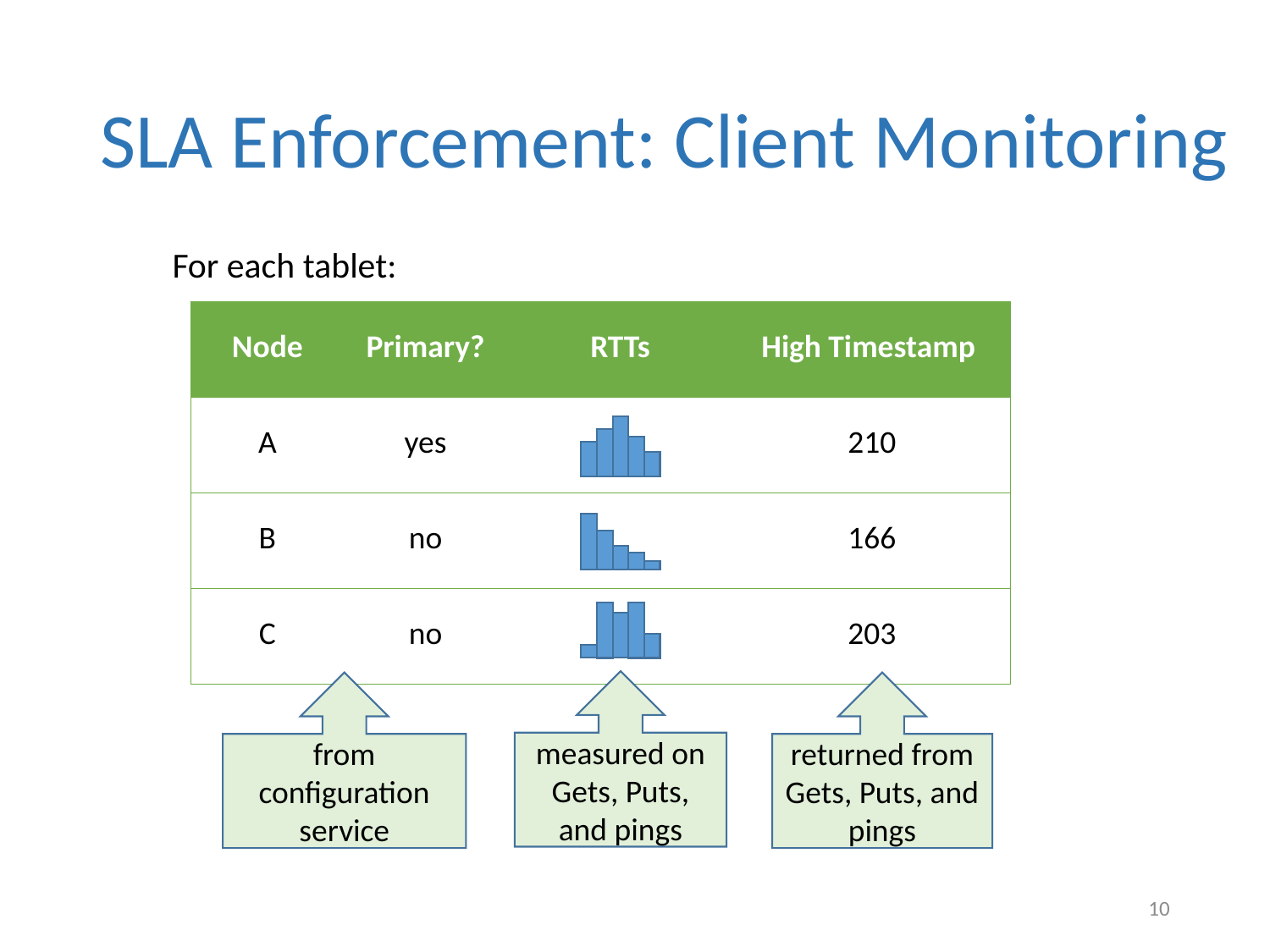

# SLA Enforcement: Client Monitoring
For each tablet:
| Node | Primary? | RTTs | High Timestamp |
| --- | --- | --- | --- |
| A | yes |  | 210 |
| B | no |  | 166 |
| C | no |  | 203 |

measured on Gets, Puts, and pings
from configuration service
returned from Gets, Puts, and pings
10